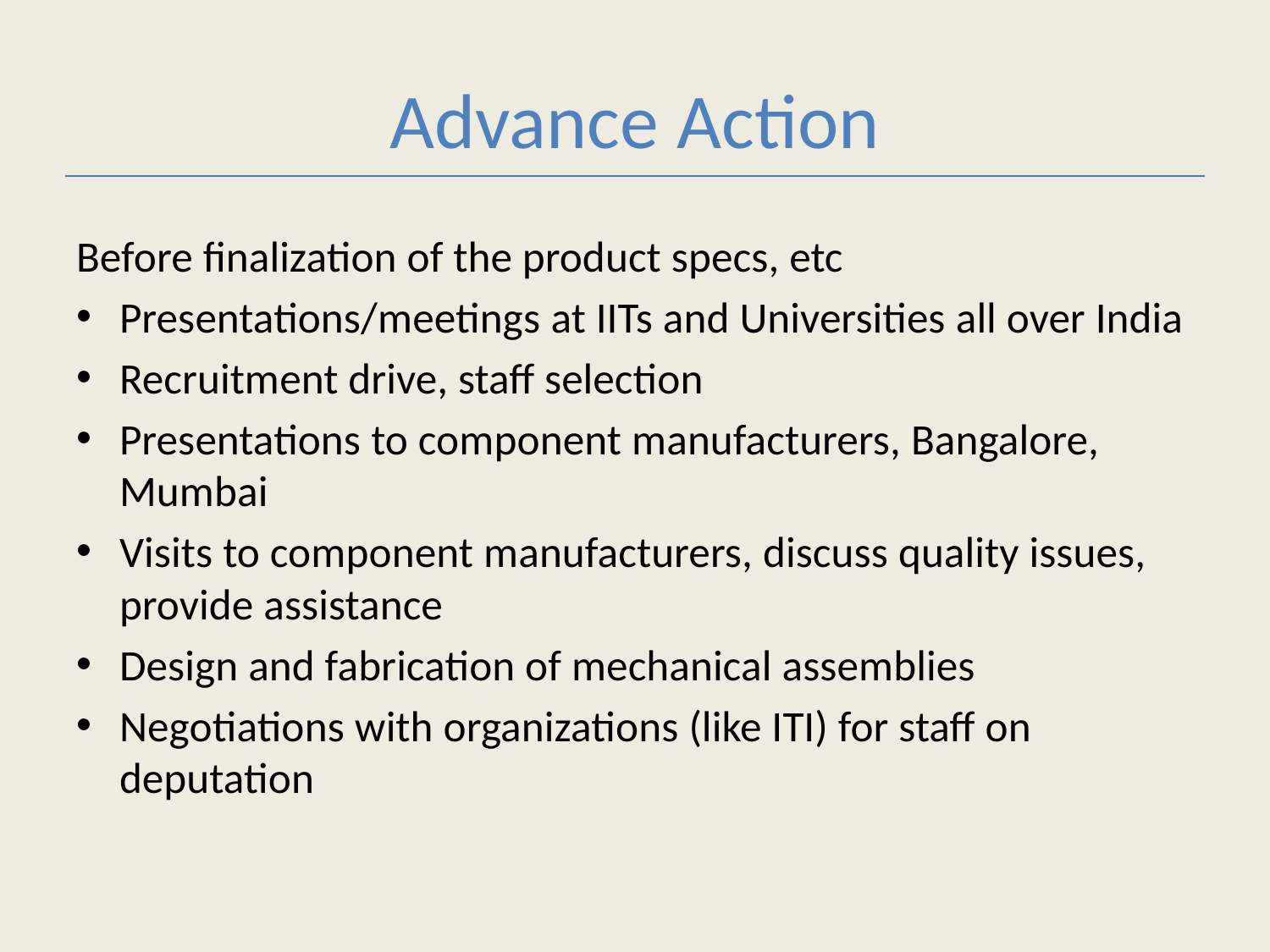

# Advance Action
Before finalization of the product specs, etc
Presentations/meetings at IITs and Universities all over India
Recruitment drive, staff selection
Presentations to component manufacturers, Bangalore, Mumbai
Visits to component manufacturers, discuss quality issues, provide assistance
Design and fabrication of mechanical assemblies
Negotiations with organizations (like ITI) for staff on deputation